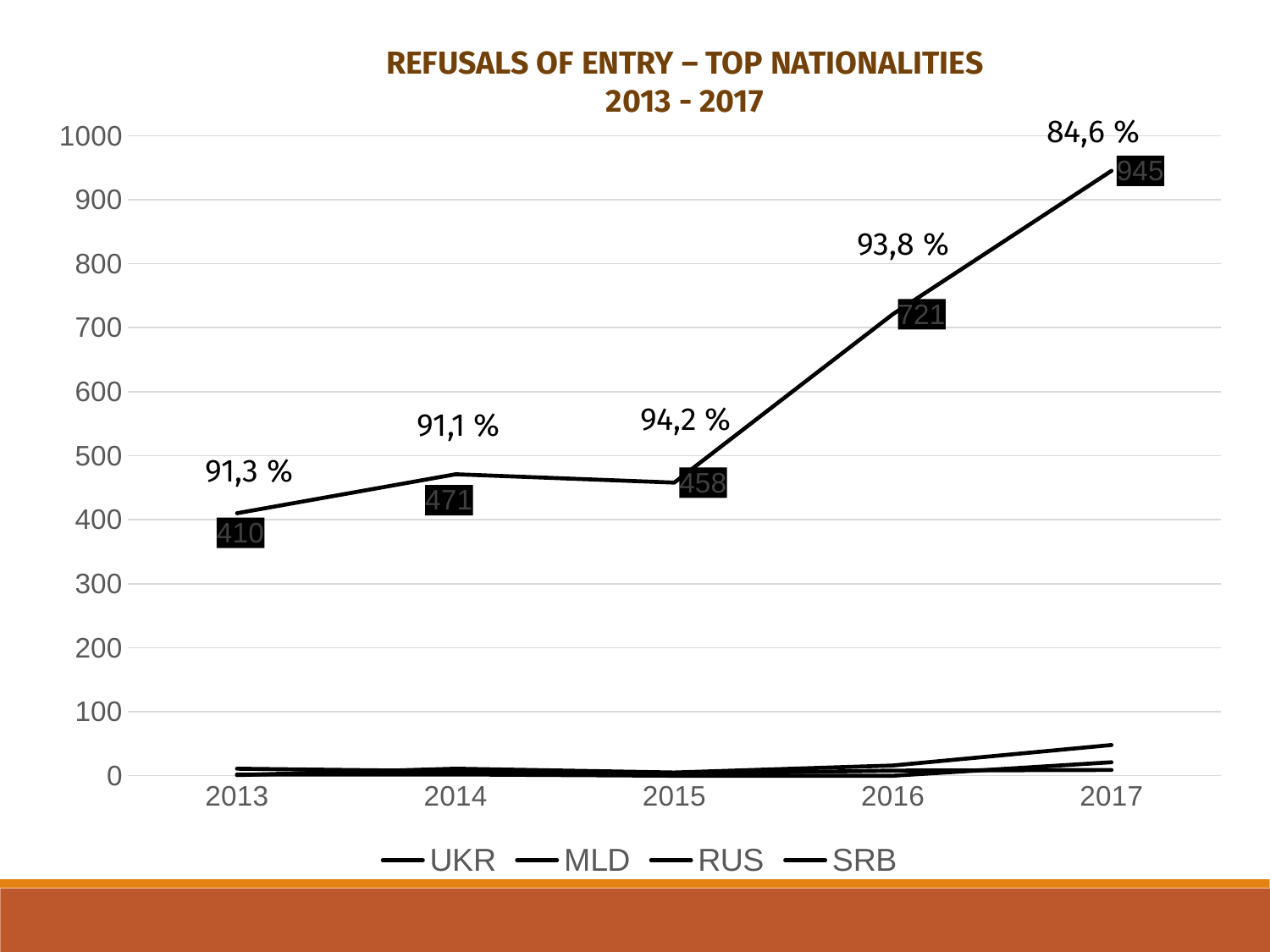

Refusals of entry – TOP NATIONALITIES
2013 - 2017

### Chart

| Category | UKR | MLD | RUS | SRB |
|---|---|---|---|---|
| 2013.0 | 410.0 | 1.0 | 11.0 | 2.0 |
| 2014.0 | 471.0 | 11.0 | 7.0 | 2.0 |
| 2015.0 | 458.0 | 5.0 | 3.0 | 0.0 |
| 2016.0 | 721.0 | 16.0 | 8.0 | 0.0 |
| 2017.0 | 945.0 | 48.0 | 9.0 | 21.0 |
84,6 %
93,8 %
94,2 %
91,1 %
91,3 %